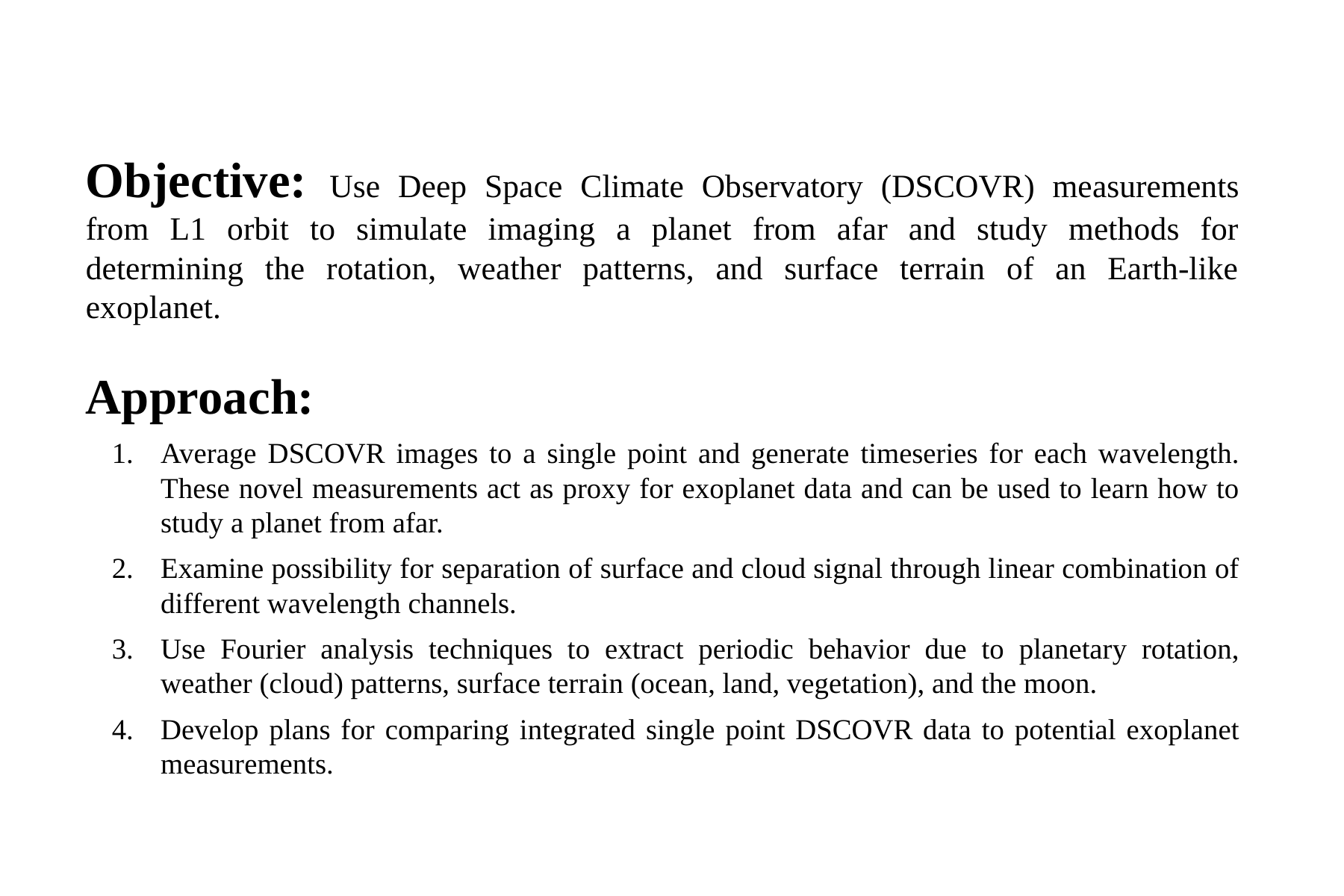

Objective: Use Deep Space Climate Observatory (DSCOVR) measurements from L1 orbit to simulate imaging a planet from afar and study methods for determining the rotation, weather patterns, and surface terrain of an Earth-like exoplanet.

Approach:
Average DSCOVR images to a single point and generate timeseries for each wavelength. These novel measurements act as proxy for exoplanet data and can be used to learn how to study a planet from afar.
Examine possibility for separation of surface and cloud signal through linear combination of different wavelength channels.
Use Fourier analysis techniques to extract periodic behavior due to planetary rotation, weather (cloud) patterns, surface terrain (ocean, land, vegetation), and the moon.
Develop plans for comparing integrated single point DSCOVR data to potential exoplanet measurements.